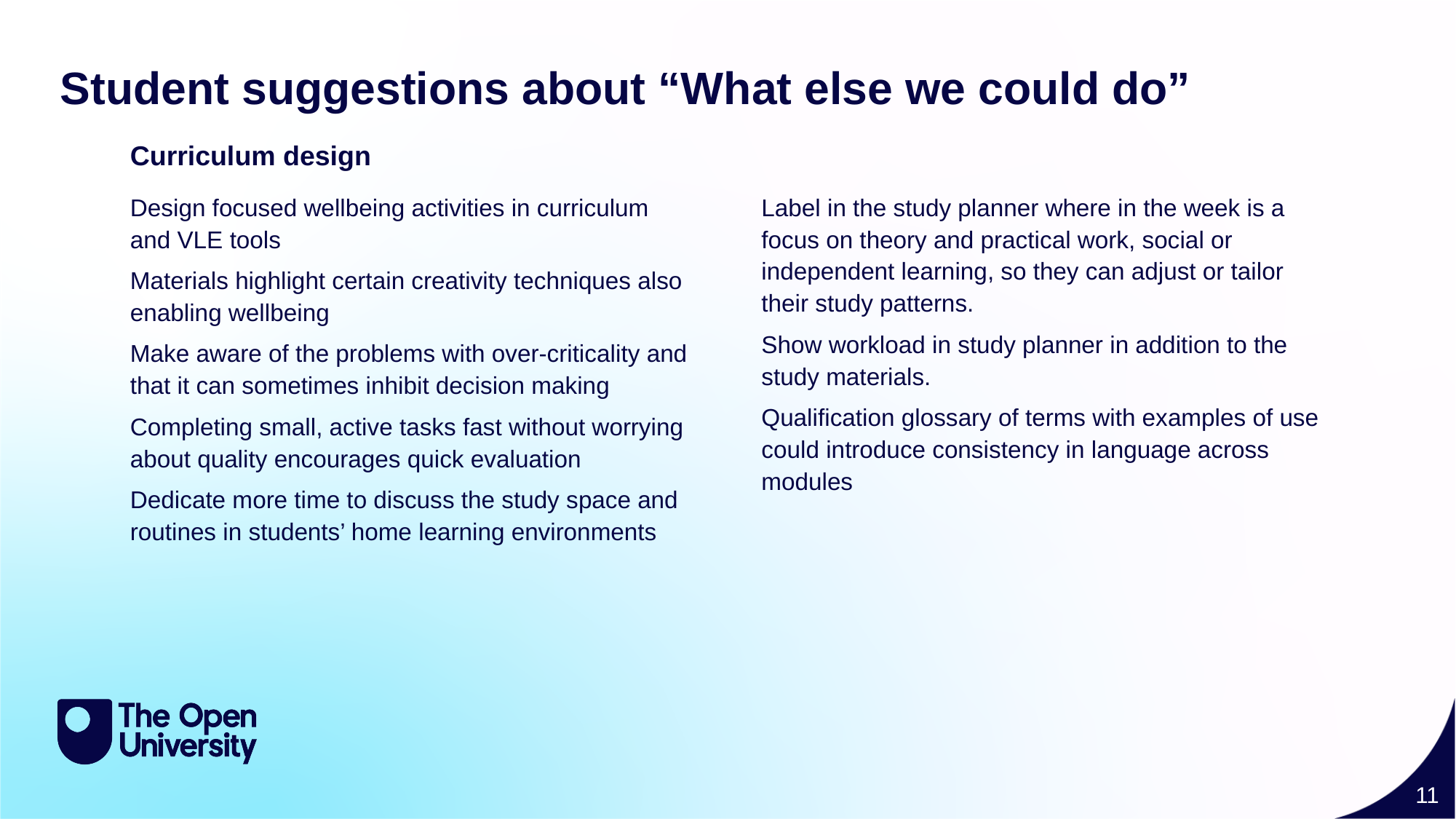

Slide Title 9
Student suggestions about “What else we could do”
Curriculum design
Design focused wellbeing activities in curriculum and VLE tools
Materials highlight certain creativity techniques also enabling wellbeing
Make aware of the problems with over-criticality and that it can sometimes inhibit decision making
Completing small, active tasks fast without worrying about quality encourages quick evaluation
Dedicate more time to discuss the study space and routines in students’ home learning environments
Label in the study planner where in the week is a focus on theory and practical work, social or independent learning, so they can adjust or tailor their study patterns.
Show workload in study planner in addition to the study materials.
Qualification glossary of terms with examples of use could introduce consistency in language across modules